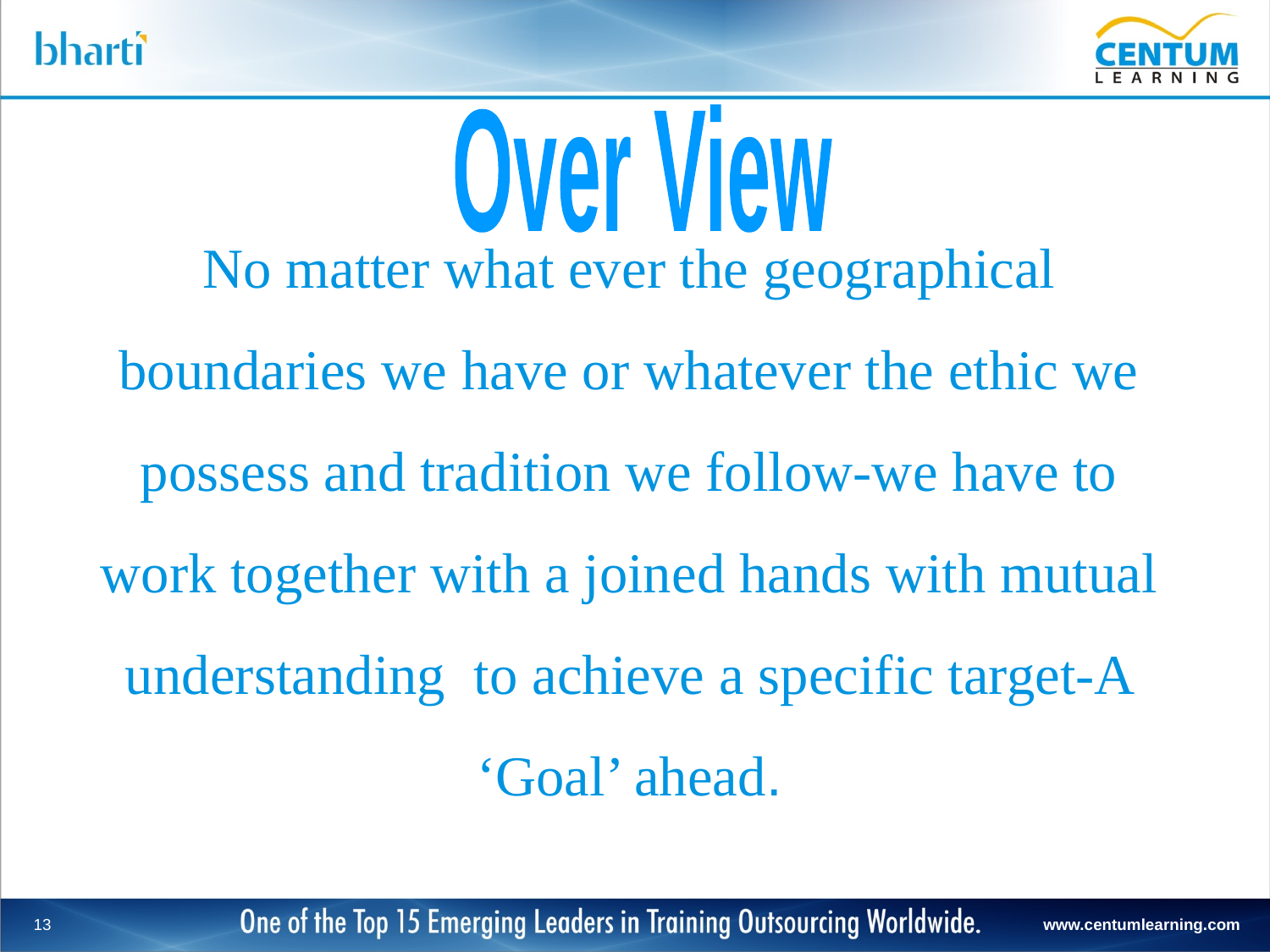

Over View
# No matter what ever the geographical boundaries we have or whatever the ethic we possess and tradition we follow-we have to work together with a joined hands with mutual understanding  to achieve a specific target-A ‘Goal’ ahead.